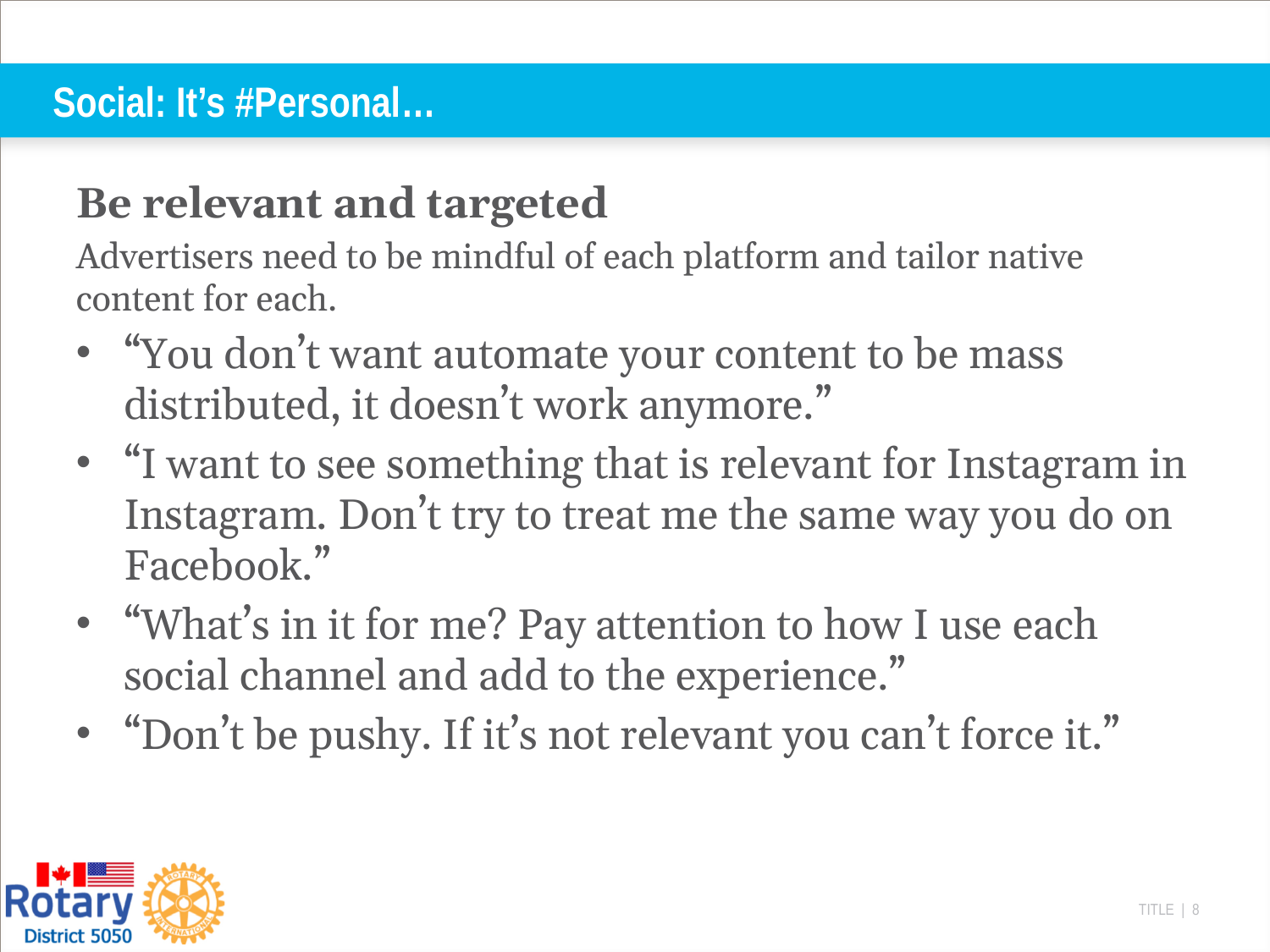

# Social: It’s #Personal…
Be relevant and targeted
Advertisers need to be mindful of each platform and tailor native content for each.
“You don’t want automate your content to be mass distributed, it doesn’t work anymore.”
“I want to see something that is relevant for Instagram in Instagram. Don’t try to treat me the same way you do on Facebook.”
“What’s in it for me? Pay attention to how I use each social channel and add to the experience.”
“Don’t be pushy. If it’s not relevant you can’t force it.”